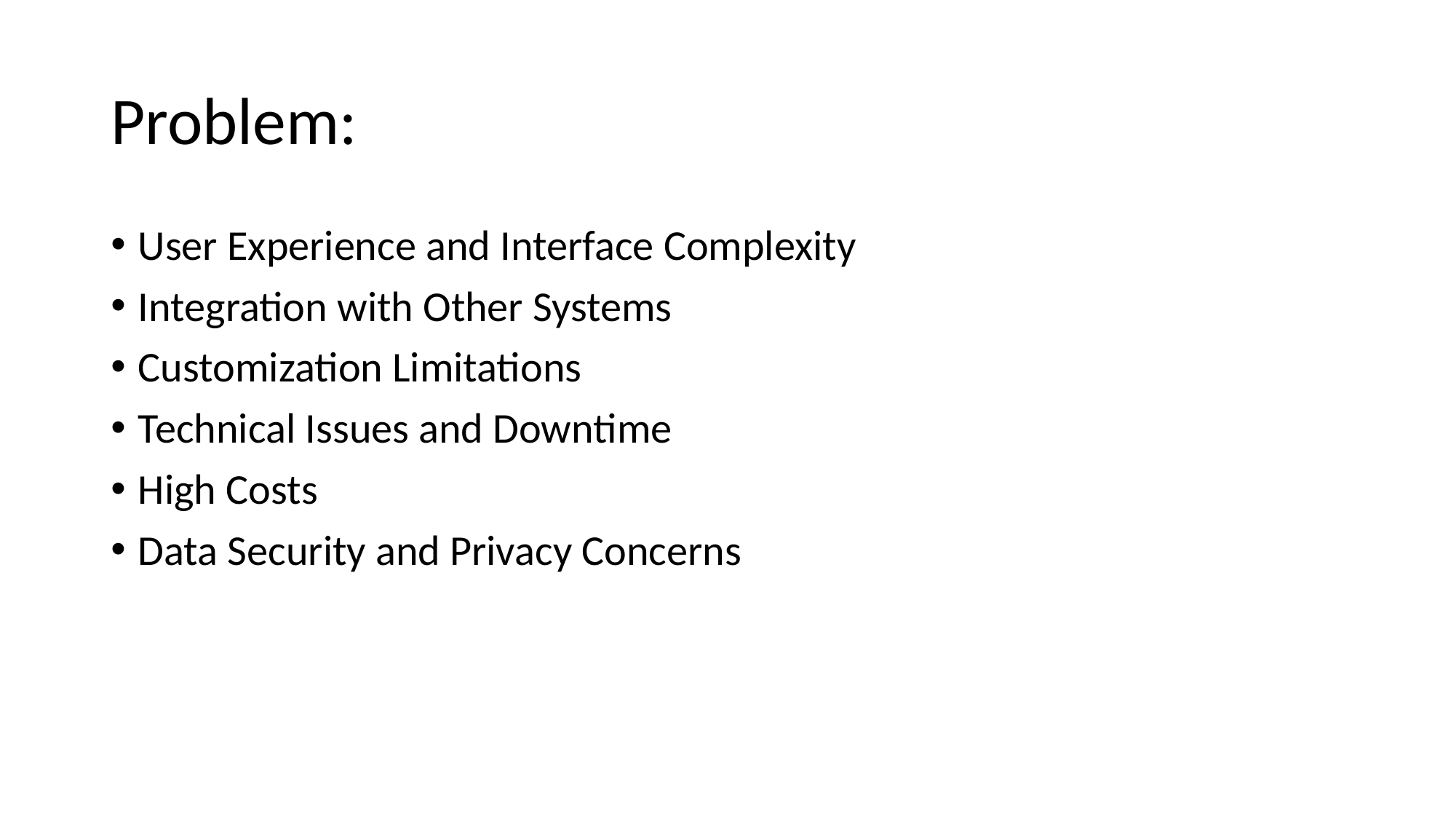

# Problem:
User Experience and Interface Complexity
Integration with Other Systems
Customization Limitations
Technical Issues and Downtime
High Costs
Data Security and Privacy Concerns